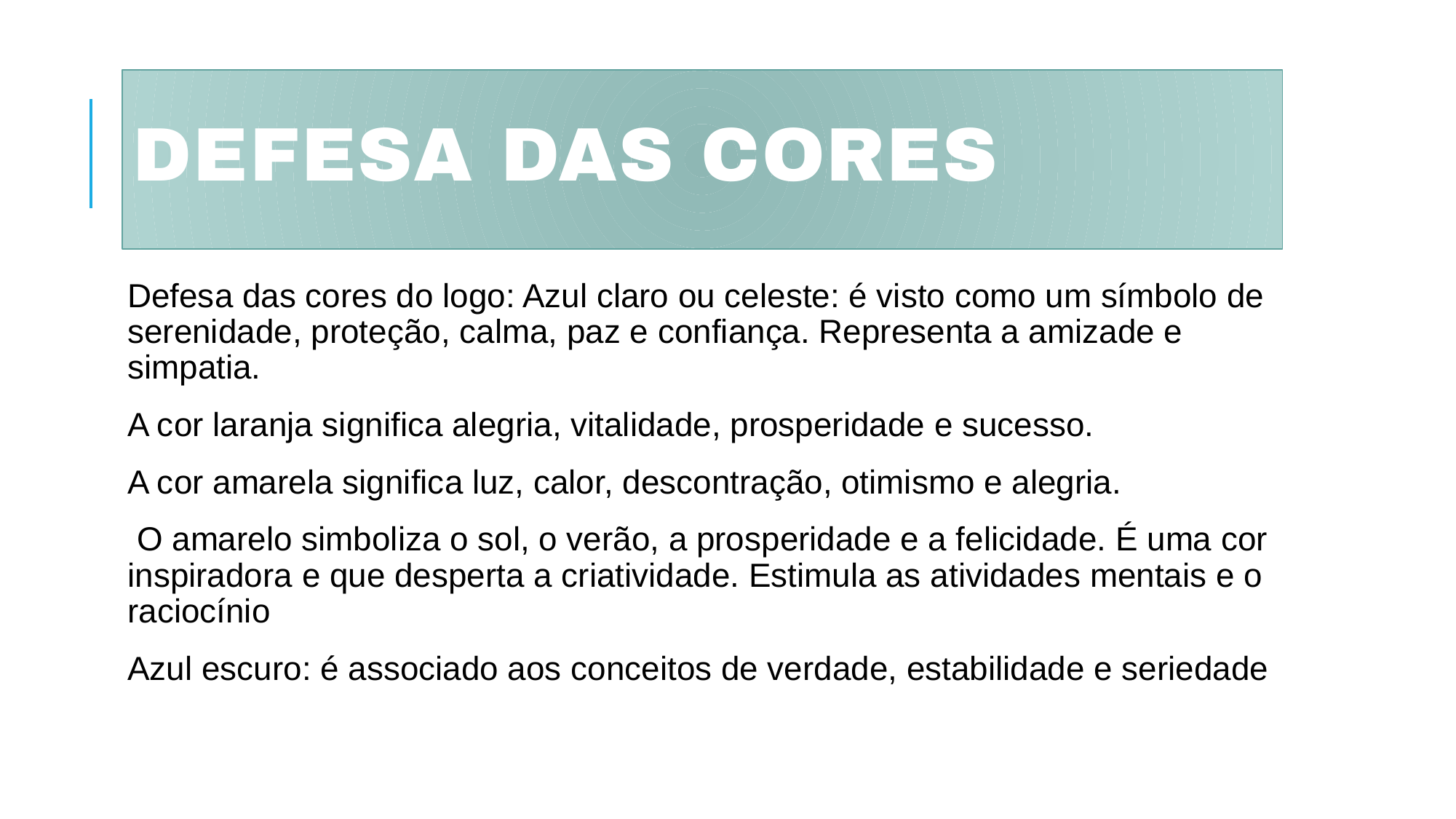

# Defesa das cores
Defesa das cores do logo: Azul claro ou celeste: é visto como um símbolo de serenidade, proteção, calma, paz e confiança. Representa a amizade e simpatia.
A cor laranja significa alegria, vitalidade, prosperidade e sucesso.
A cor amarela significa luz, calor, descontração, otimismo e alegria.
 O amarelo simboliza o sol, o verão, a prosperidade e a felicidade. É uma cor inspiradora e que desperta a criatividade. Estimula as atividades mentais e o raciocínio
Azul escuro: é associado aos conceitos de verdade, estabilidade e seriedade